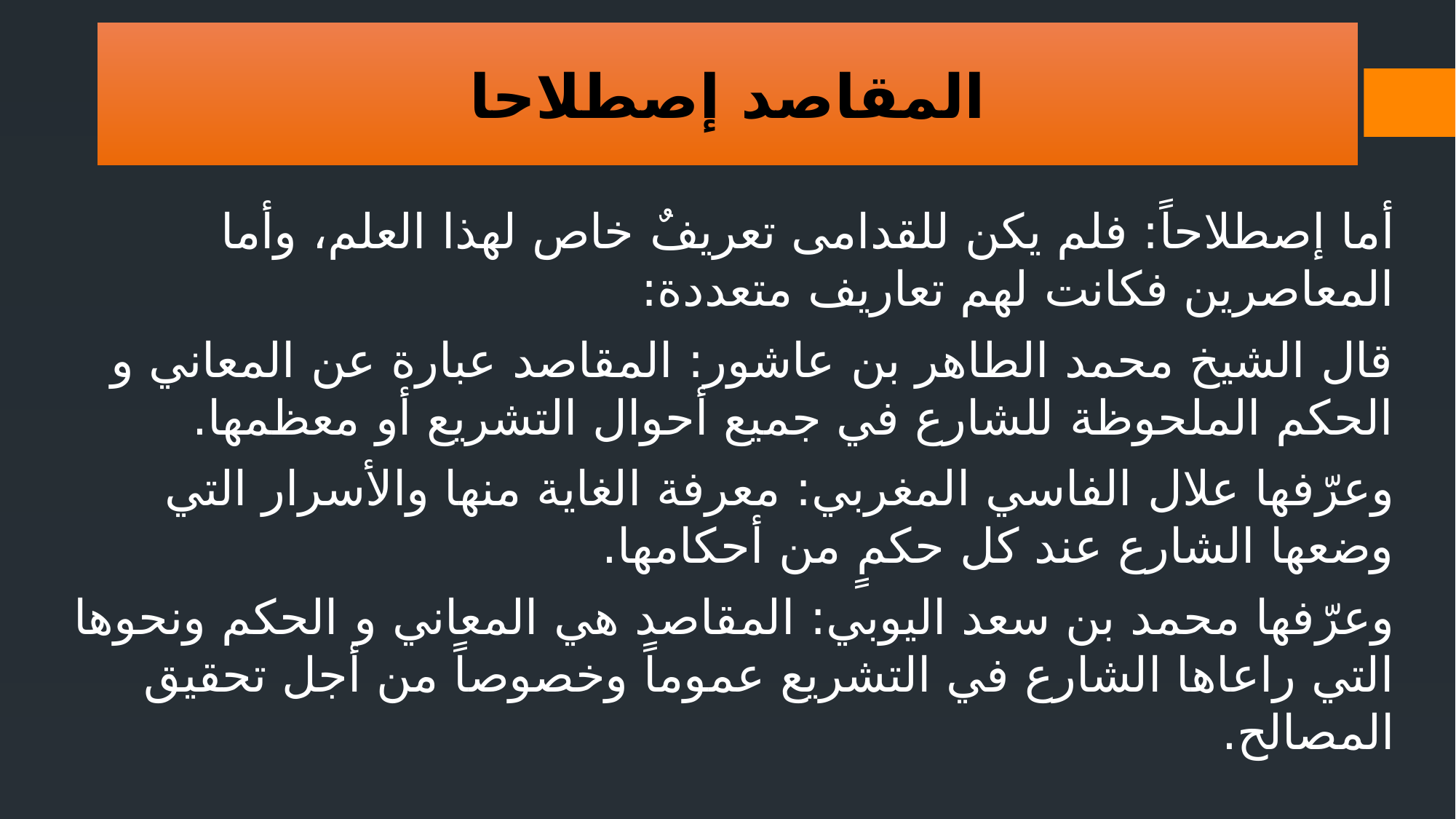

المقاصد إصطلاحا
أما إصطلاحاً: فلم يكن للقدامى تعريفٌ خاص لهذا العلم، وأما المعاصرين فكانت لهم تعاريف متعددة:
قال الشيخ محمد الطاهر بن عاشور: المقاصد عبارة عن المعاني و الحكم الملحوظة للشارع في جميع أحوال التشريع أو معظمها.
وعرّفها علال الفاسي المغربي: معرفة الغاية منها والأسرار التي وضعها الشارع عند كل حكمٍ من أحكامها.
وعرّفها محمد بن سعد اليوبي: المقاصد هي المعاني و الحكم ونحوها التي راعاها الشارع في التشريع عموماً وخصوصاً من أجل تحقيق المصالح.